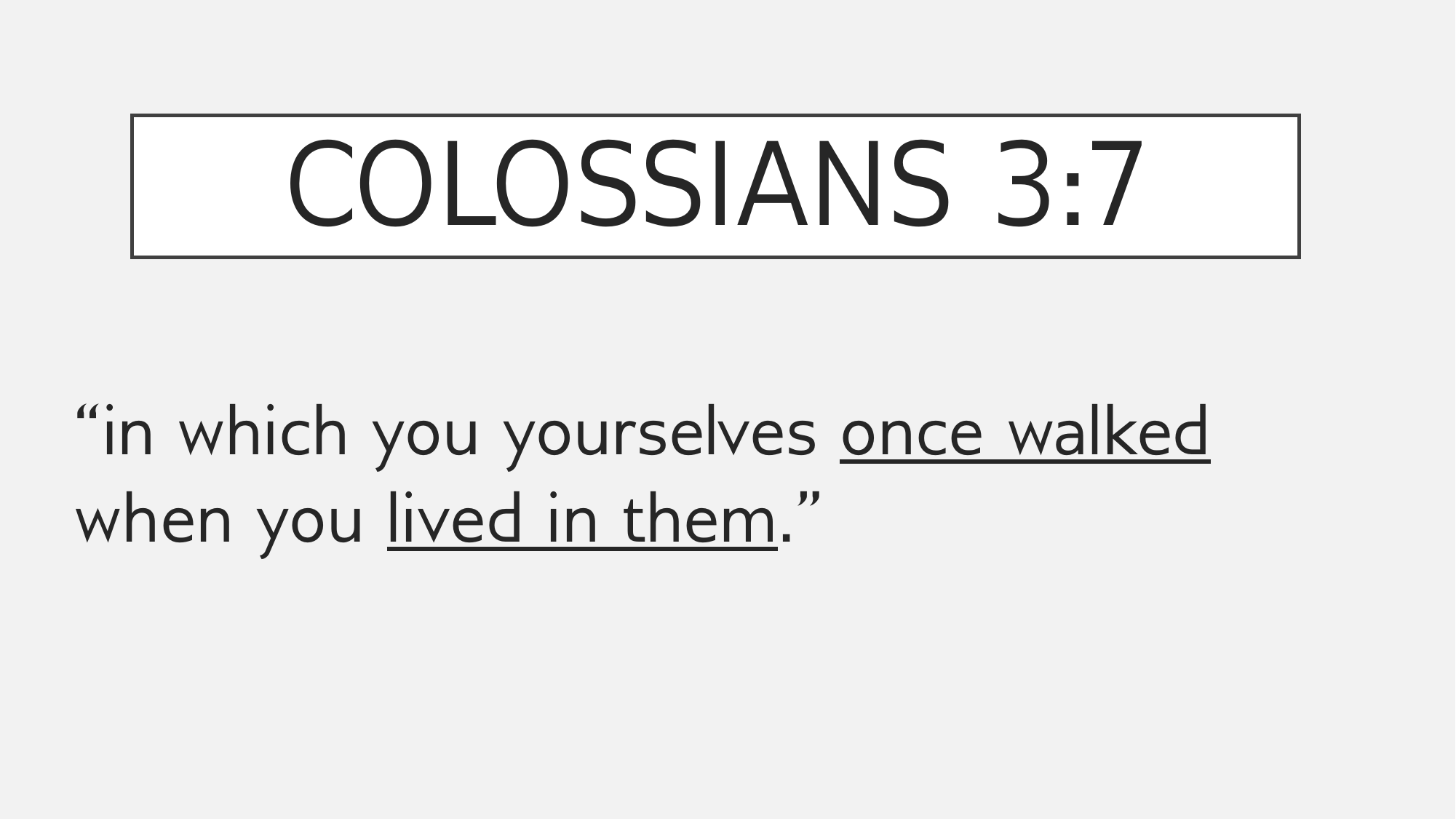

# Colossians 3:7
“in which you yourselves once walked when you lived in them.”